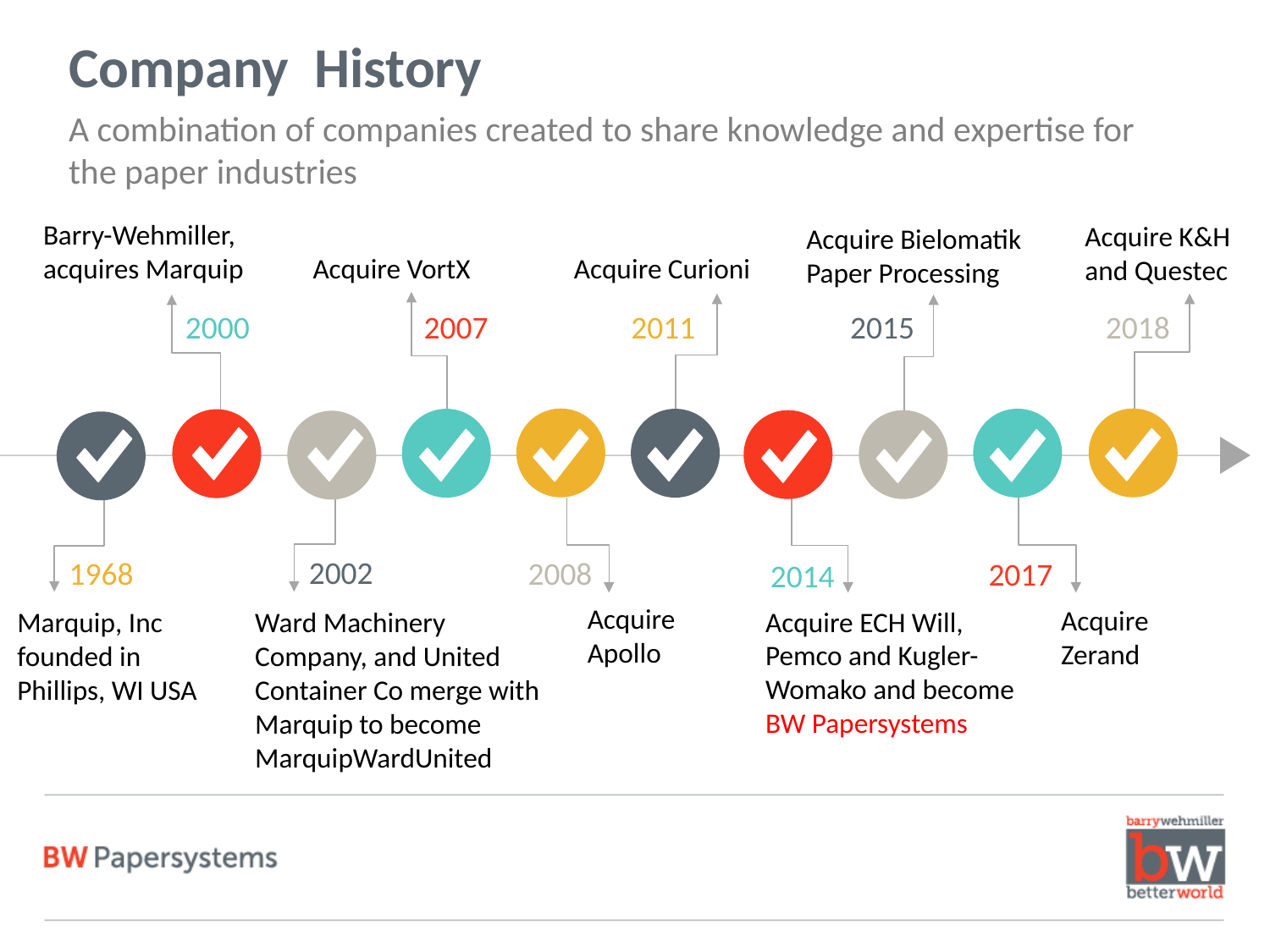

Company  History
A combination of companies created to share knowledge and expertise for the paper industries
Acquire K&H and Questec
Barry-Wehmiller, acquires Marquip
Acquire Bielomatik Paper Processing
Acquire VortX
Acquire Curioni
2018
2015
2000
2007
2011

2002
1968
2008
2017
2014
Acquire Apollo
Acquire Zerand
Acquire ECH Will, Pemco and Kugler-Womako and become BW Papersystems
Marquip, Inc founded in Phillips, WI USA
Ward Machinery Company, and United Container Co merge with Marquip to become MarquipWardUnited